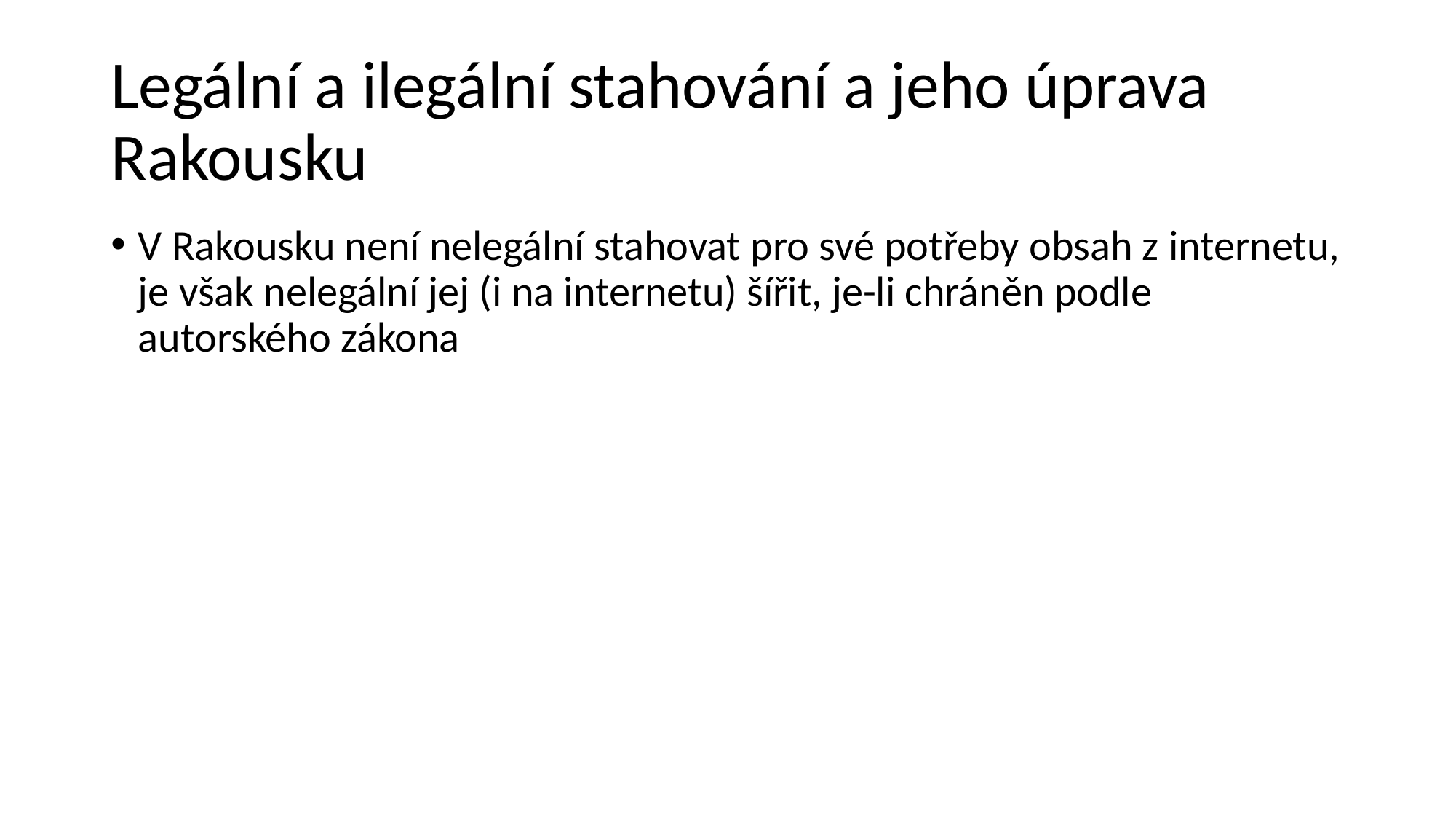

# Legální a ilegální stahování a jeho úprava Rakousku
V Rakousku není nelegální stahovat pro své potřeby obsah z internetu, je však nelegální jej (i na internetu) šířit, je-li chráněn podle autorského zákona